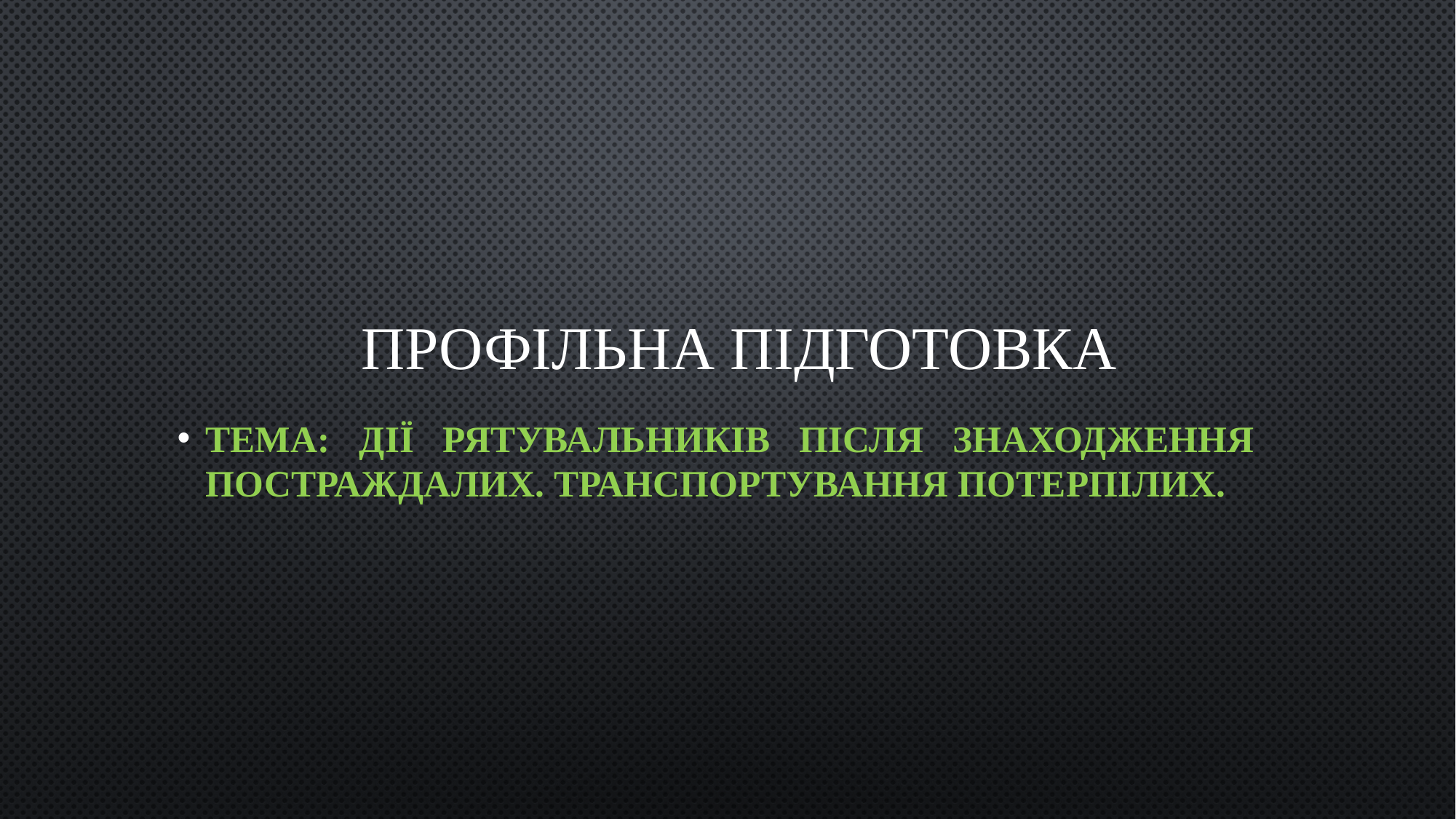

# ПРОФІЛЬНА ПІДГОТОВКА
Тема: Дії рятувальників після знаходження постраждалих. Транспортування потерпілих.